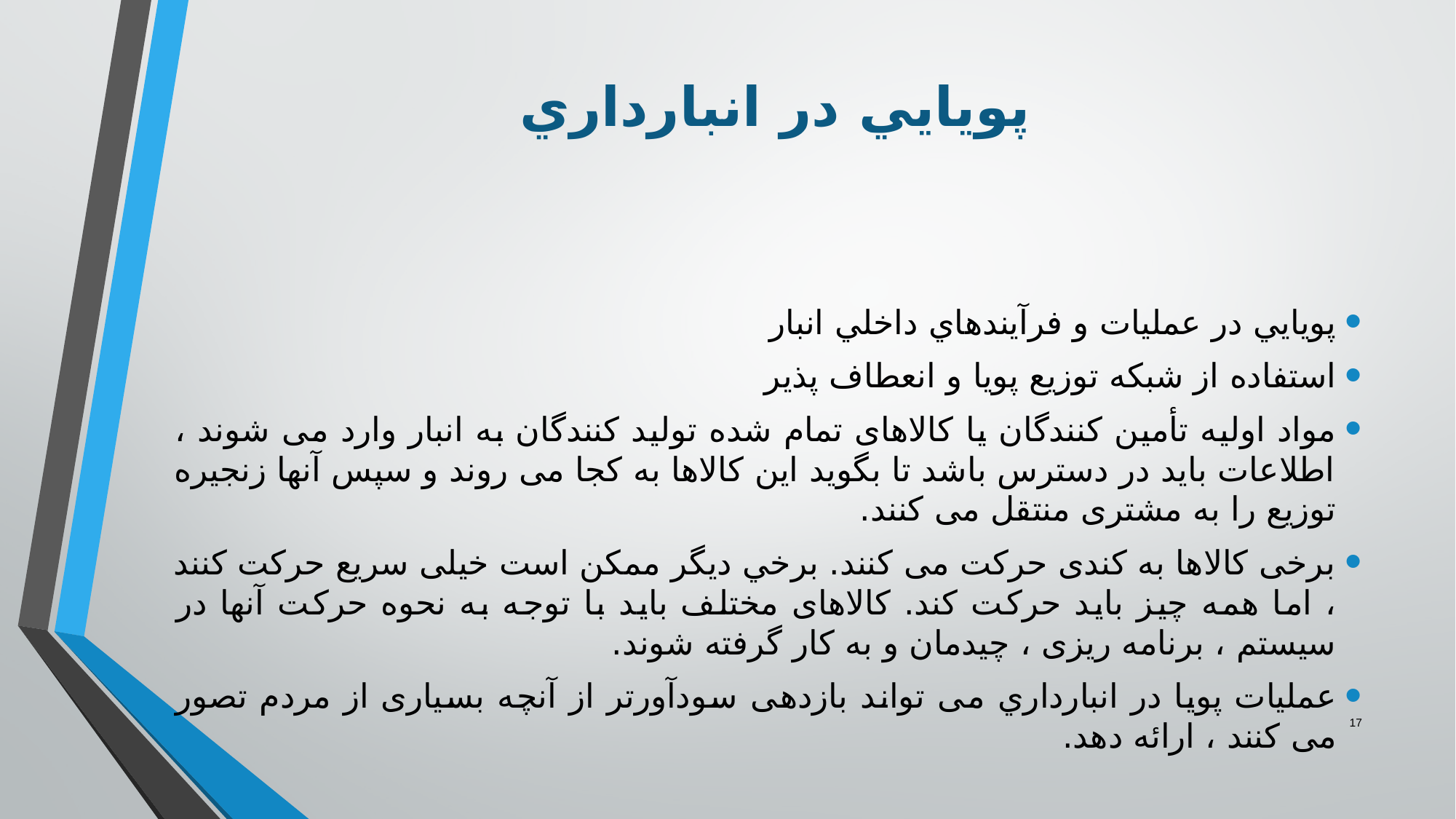

# پويايي در انبارداري
پويايي در عمليات و فرآيندهاي داخلي انبار
استفاده از شبكه توزيع پويا و انعطاف پذير
مواد اولیه تأمین کنندگان یا کالاهای تمام شده تولید کنندگان به انبار وارد می شوند ، اطلاعات باید در دسترس باشد تا بگوید این کالاها به کجا می روند و سپس آنها زنجیره توزیع را به مشتری منتقل می کنند.
برخی کالاها به کندی حرکت می کنند. برخي ديگر ممکن است خیلی سریع حرکت کنند ، اما همه چیز باید حرکت کند. کالاهای مختلف باید با توجه به نحوه حرکت آنها در سیستم ، برنامه ریزی ، چیدمان و به کار گرفته شوند.
عملیات پویا در انبارداري می تواند بازدهی سودآورتر از آنچه بسیاری از مردم تصور می کنند ، ارائه دهد.

17